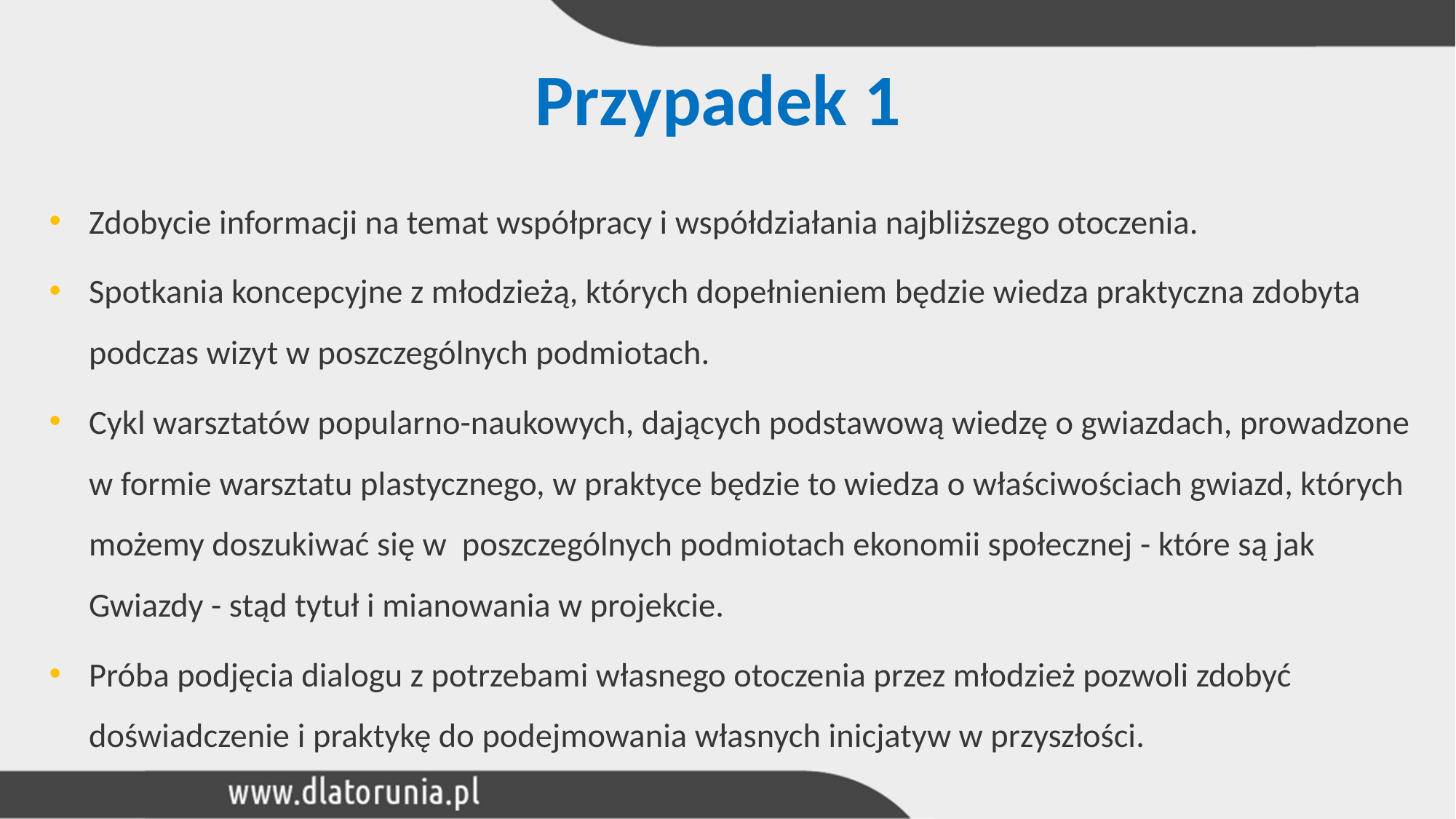

# Przypadek 1
Zdobycie informacji na temat współpracy i współdziałania najbliższego otoczenia.
Spotkania koncepcyjne z młodzieżą, których dopełnieniem będzie wiedza praktyczna zdobyta podczas wizyt w poszczególnych podmiotach.
Cykl warsztatów popularno-naukowych, dających podstawową wiedzę o gwiazdach, prowadzone w formie warsztatu plastycznego, w praktyce będzie to wiedza o właściwościach gwiazd, których możemy doszukiwać się w  poszczególnych podmiotach ekonomii społecznej - które są jak Gwiazdy - stąd tytuł i mianowania w projekcie.
Próba podjęcia dialogu z potrzebami własnego otoczenia przez młodzież pozwoli zdobyć doświadczenie i praktykę do podejmowania własnych inicjatyw w przyszłości.